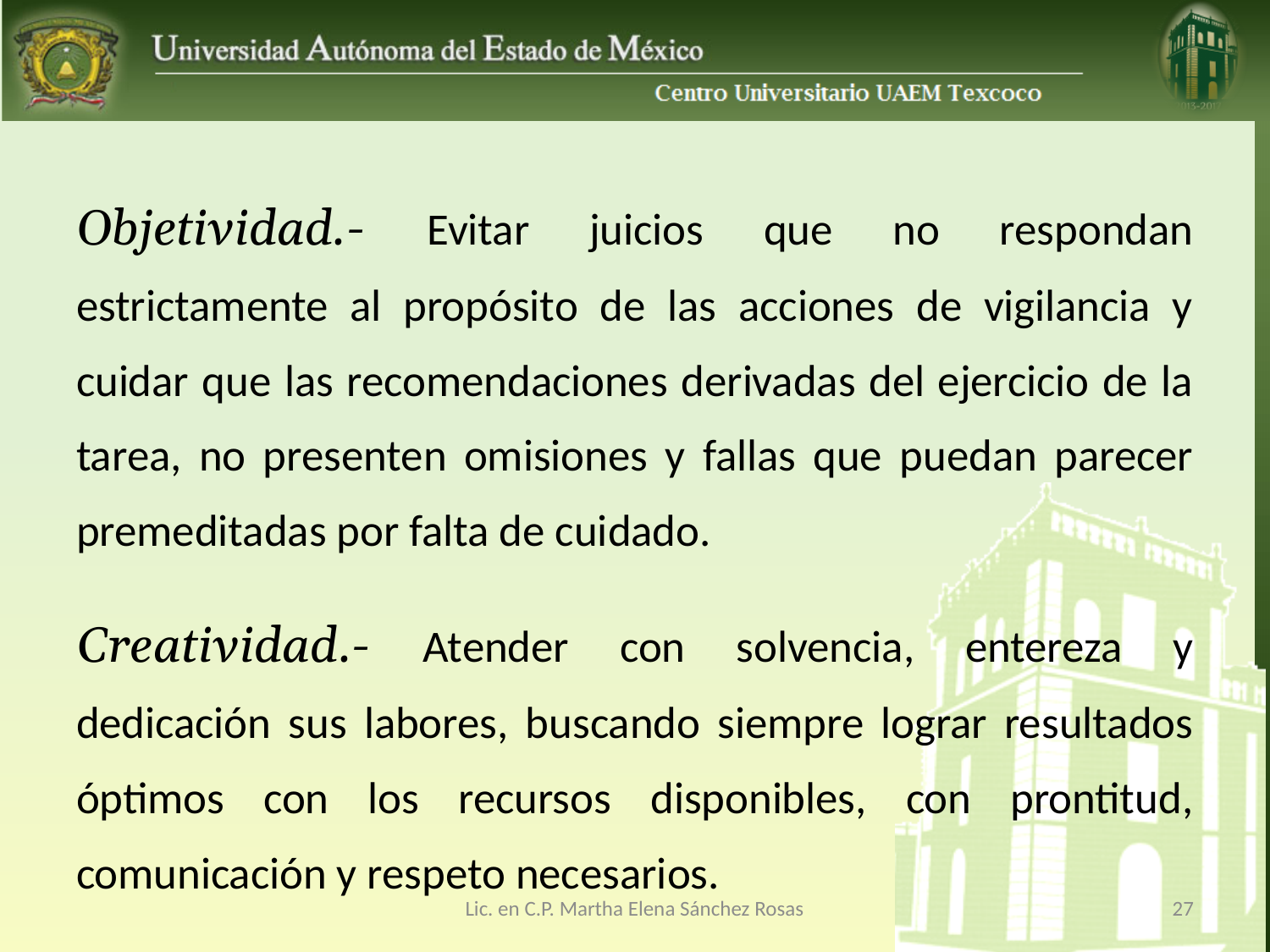

Objetividad.- Evitar juicios que no respondan estrictamente al propósito de las acciones de vigilancia y cuidar que las recomendaciones derivadas del ejercicio de la tarea, no presenten omisiones y fallas que puedan parecer premeditadas por falta de cuidado.
Creatividad.- Atender con solvencia, entereza y dedicación sus labores, buscando siempre lograr resultados óptimos con los recursos disponibles, con prontitud, comunicación y respeto necesarios.
Lic. en C.P. Martha Elena Sánchez Rosas
27